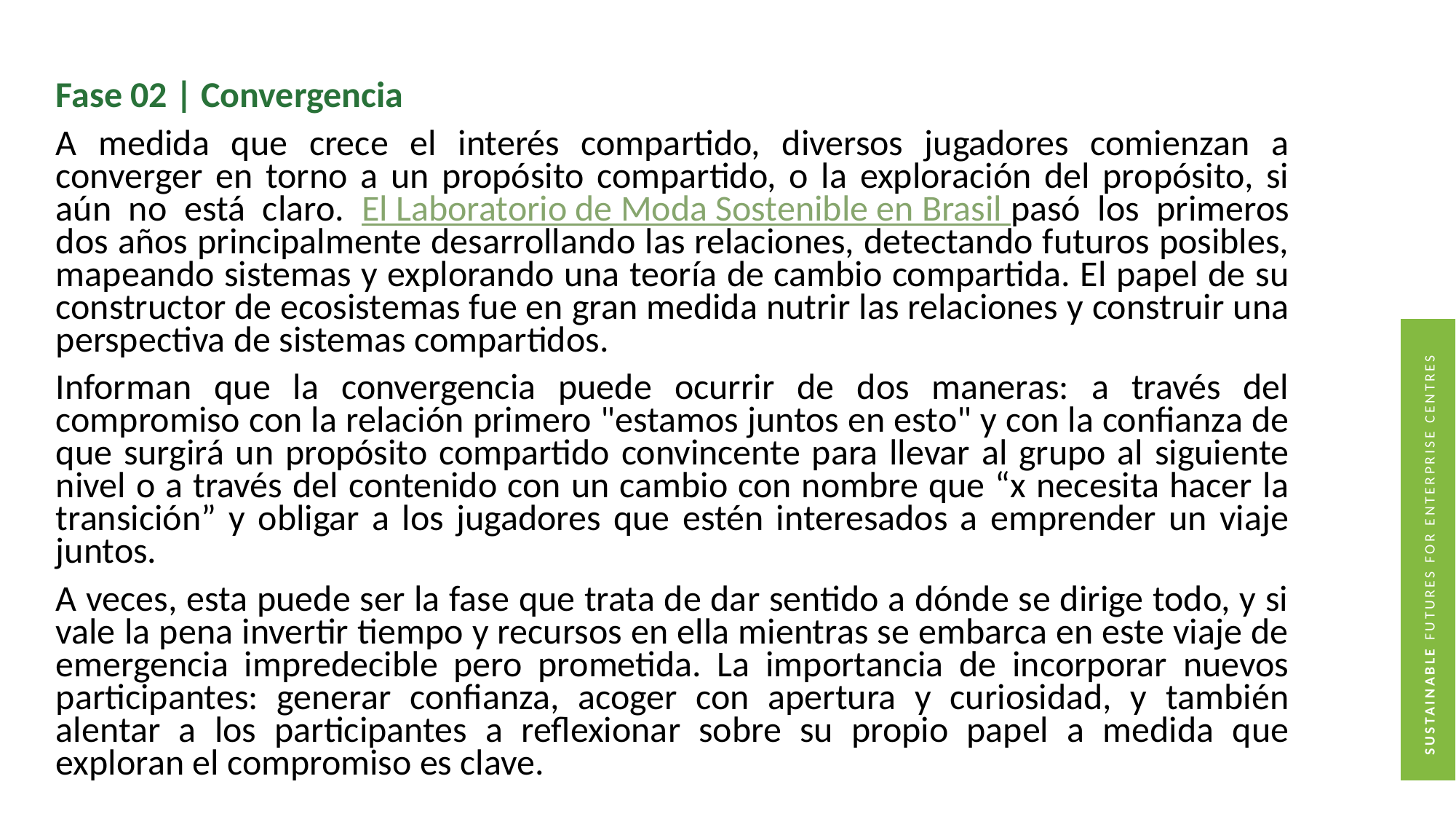

Fase 02 | Convergencia
A medida que crece el interés compartido, diversos jugadores comienzan a converger en torno a un propósito compartido, o la exploración del propósito, si aún no está claro. El Laboratorio de Moda Sostenible en Brasil pasó los primeros dos años principalmente desarrollando las relaciones, detectando futuros posibles, mapeando sistemas y explorando una teoría de cambio compartida. El papel de su constructor de ecosistemas fue en gran medida nutrir las relaciones y construir una perspectiva de sistemas compartidos.
Informan que la convergencia puede ocurrir de dos maneras: a través del compromiso con la relación primero "estamos juntos en esto" y con la confianza de que surgirá un propósito compartido convincente para llevar al grupo al siguiente nivel o a través del contenido con un cambio con nombre que “x necesita hacer la transición” y obligar a los jugadores que estén interesados a emprender un viaje juntos.
A veces, esta puede ser la fase que trata de dar sentido a dónde se dirige todo, y si vale la pena invertir tiempo y recursos en ella mientras se embarca en este viaje de emergencia impredecible pero prometida. La importancia de incorporar nuevos participantes: generar confianza, acoger con apertura y curiosidad, y también alentar a los participantes a reflexionar sobre su propio papel a medida que exploran el compromiso es clave.